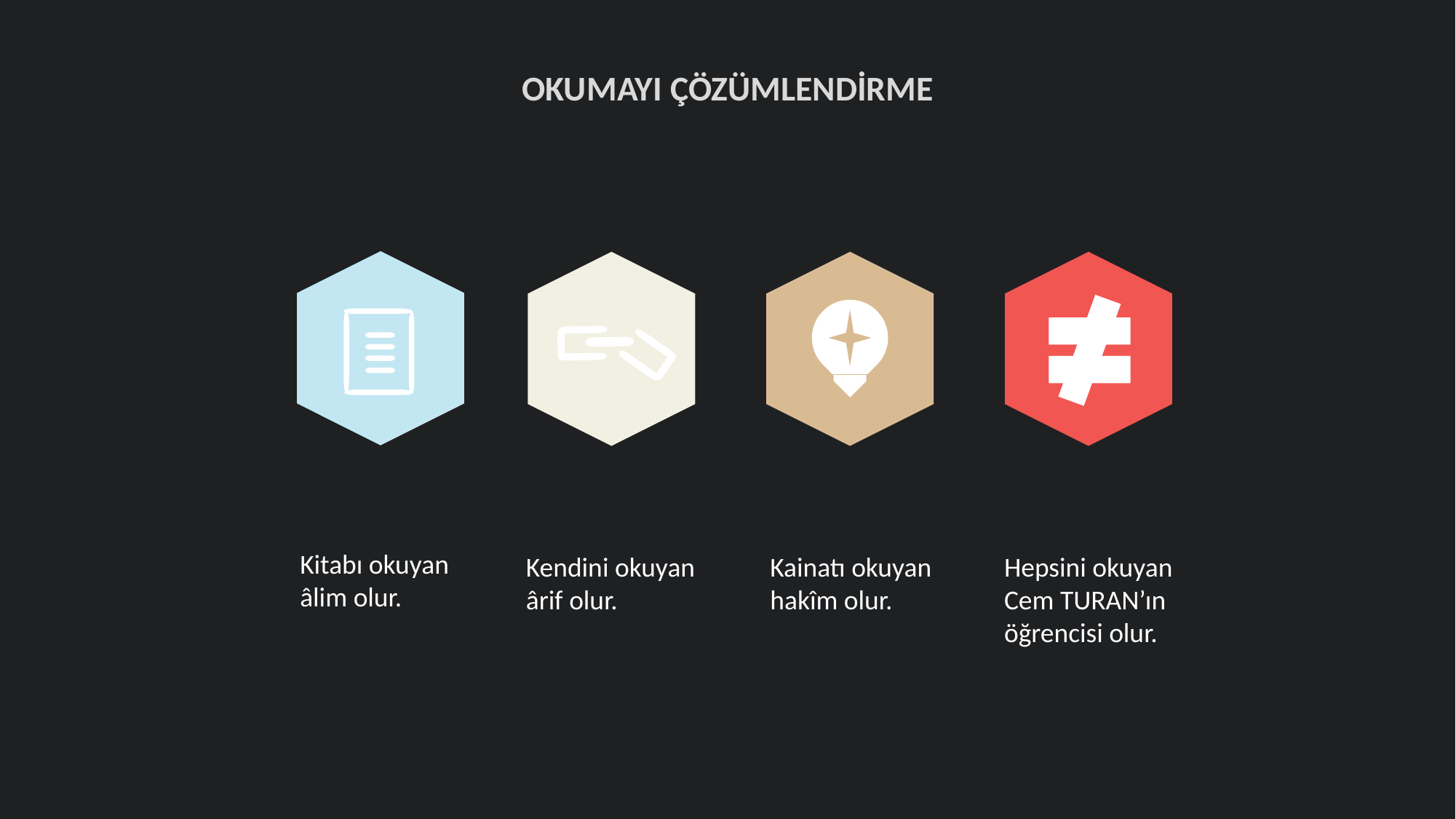

OKUMAYI ÇÖZÜMLENDİRME

Kitabı okuyan âlim olur.
Kendini okuyan ârif olur.
Kainatı okuyan hakîm olur.
Hepsini okuyan Cem TURAN’ın öğrencisi olur.